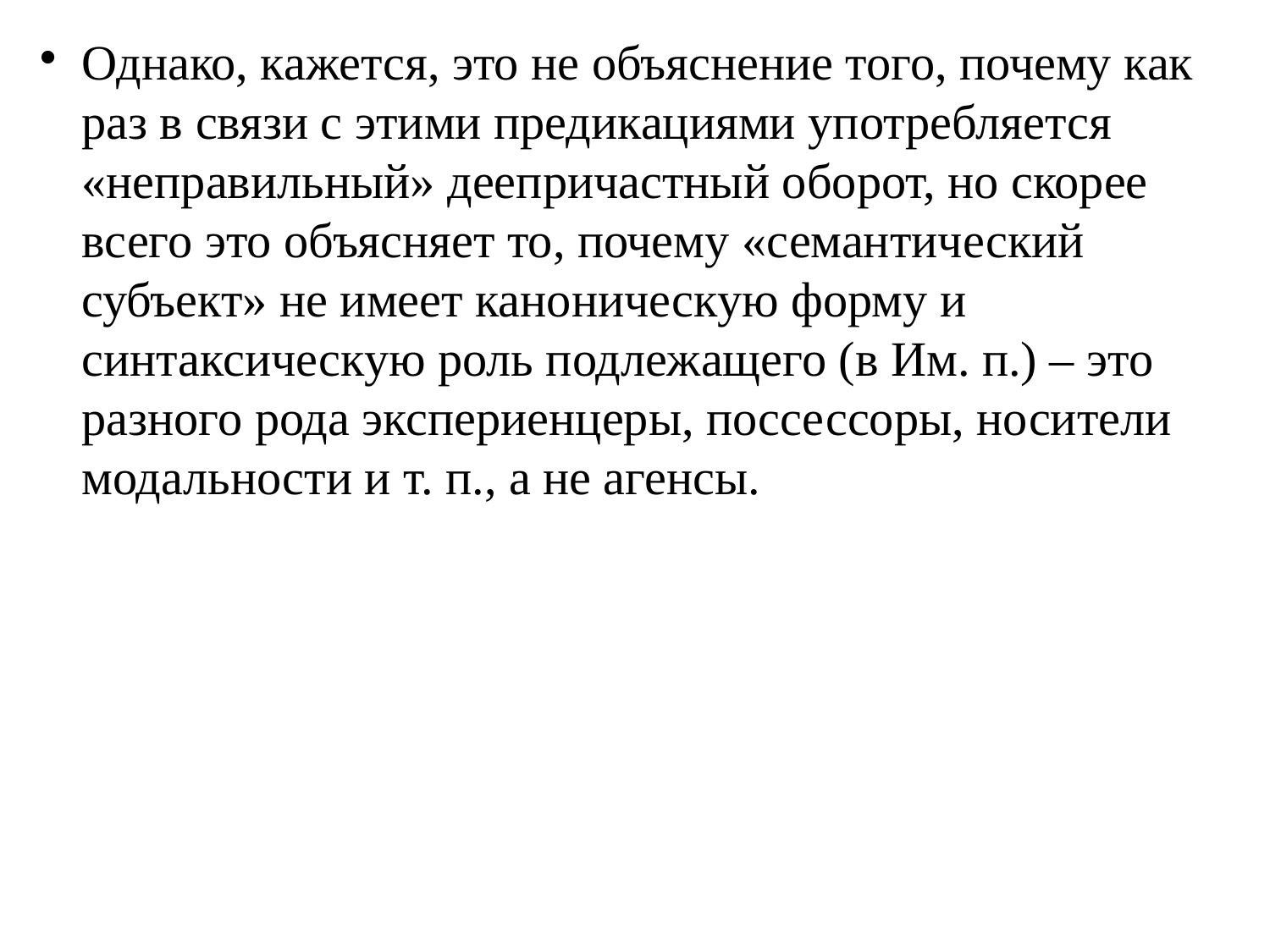

# Однако, кажется, это не объяснение того, почему как раз в связи с этими предикациями употребляется «неправильный» деепричастный оборот, но скорее всего это объясняет то, почему «семантический субъект» не имеет каноническую форму и синтаксическую роль подлежащего (в Им. п.) – это разного рода экспериенцеры, поссессоры, носители модальности и т. п., а не агенсы.